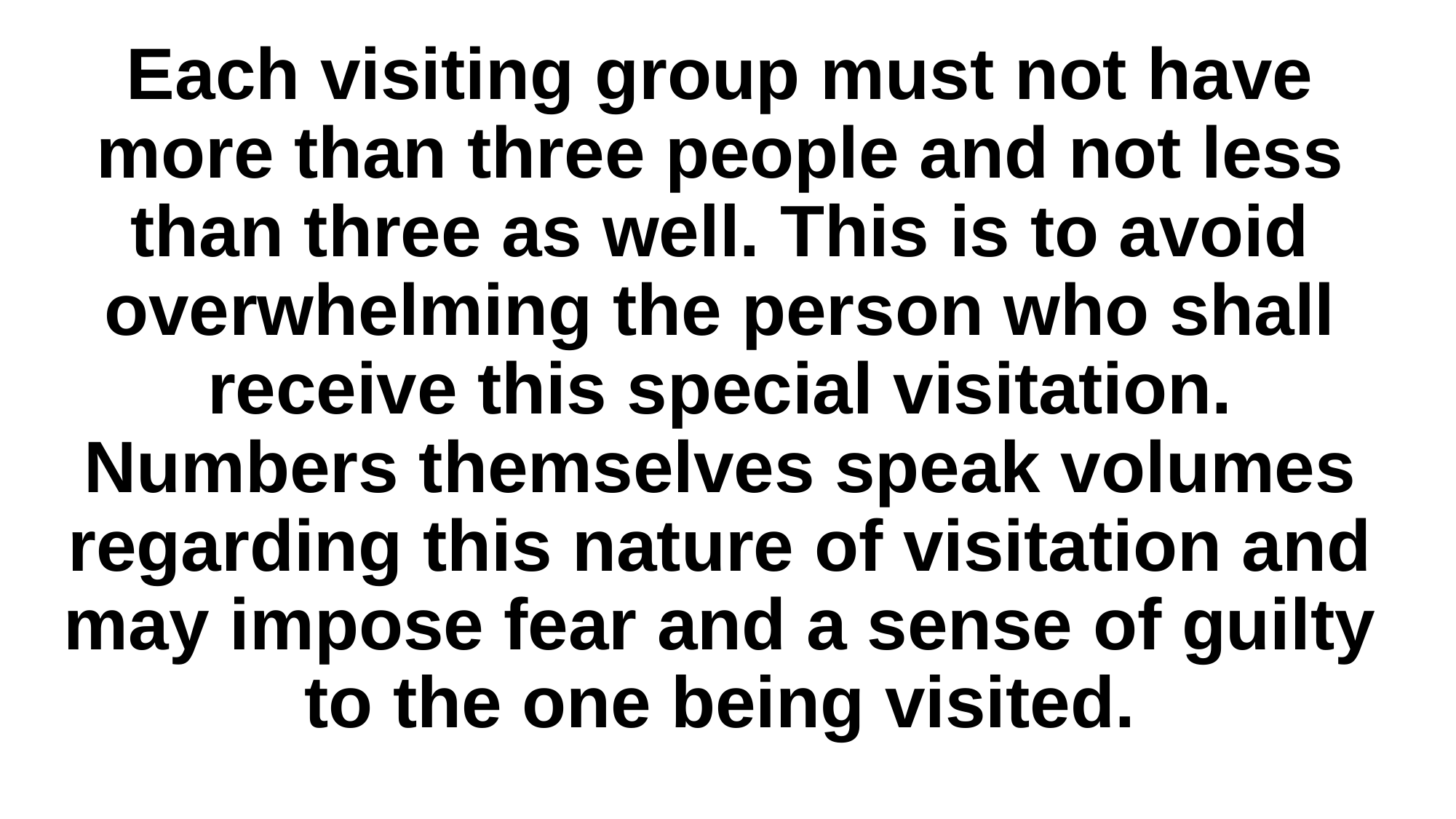

Each visiting group must not have more than three people and not less than three as well. This is to avoid overwhelming the person who shall receive this special visitation. Numbers themselves speak volumes regarding this nature of visitation and may impose fear and a sense of guilty to the one being visited.